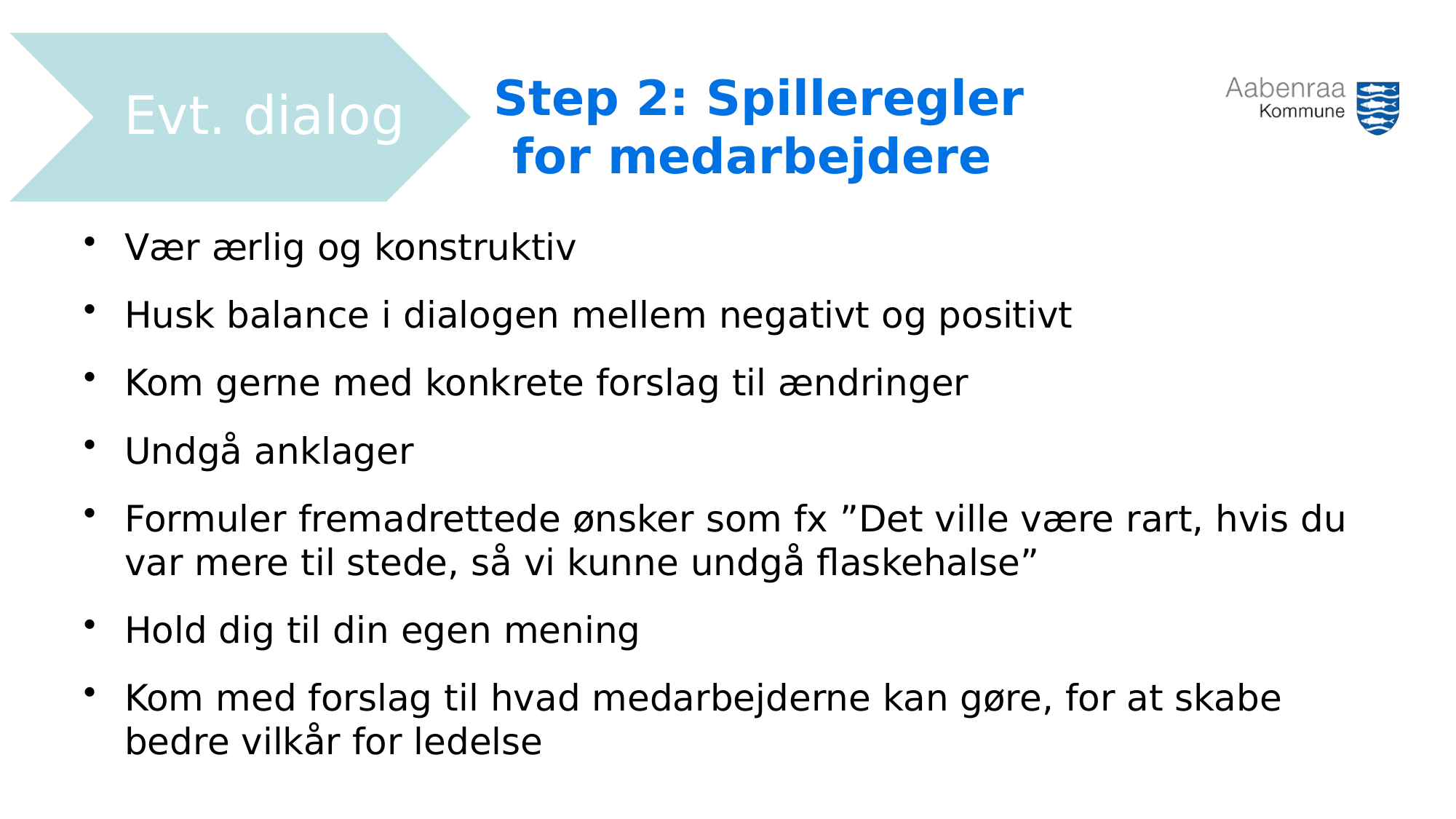

Evt. dialog
# Step 2: Spilleregler for medarbejdere
Vær ærlig og konstruktiv

Husk balance i dialogen mellem negativt og positivt

Kom gerne med konkrete forslag til ændringer

Undgå anklager

Formuler fremadrettede ønsker som fx ”Det ville være rart, hvis du var mere til stede, så vi kunne undgå flaskehalse”

Hold dig til din egen mening

Kom med forslag til hvad medarbejderne kan gøre, for at skabe bedre vilkår for ledelse